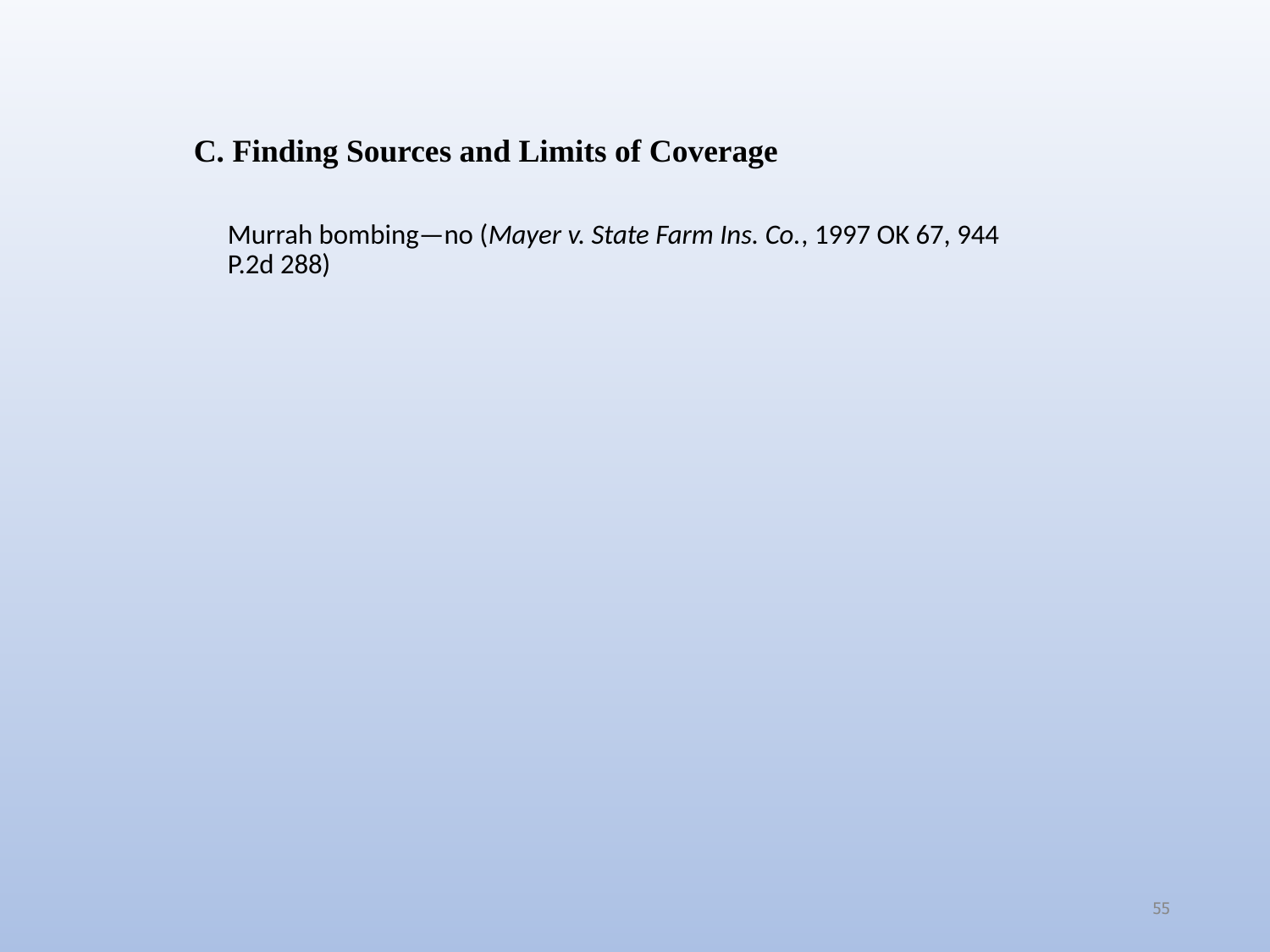

C. Finding Sources and Limits of Coverage
Murrah bombing—no (Mayer v. State Farm Ins. Co., 1997 OK 67, 944 P.2d 288)
55